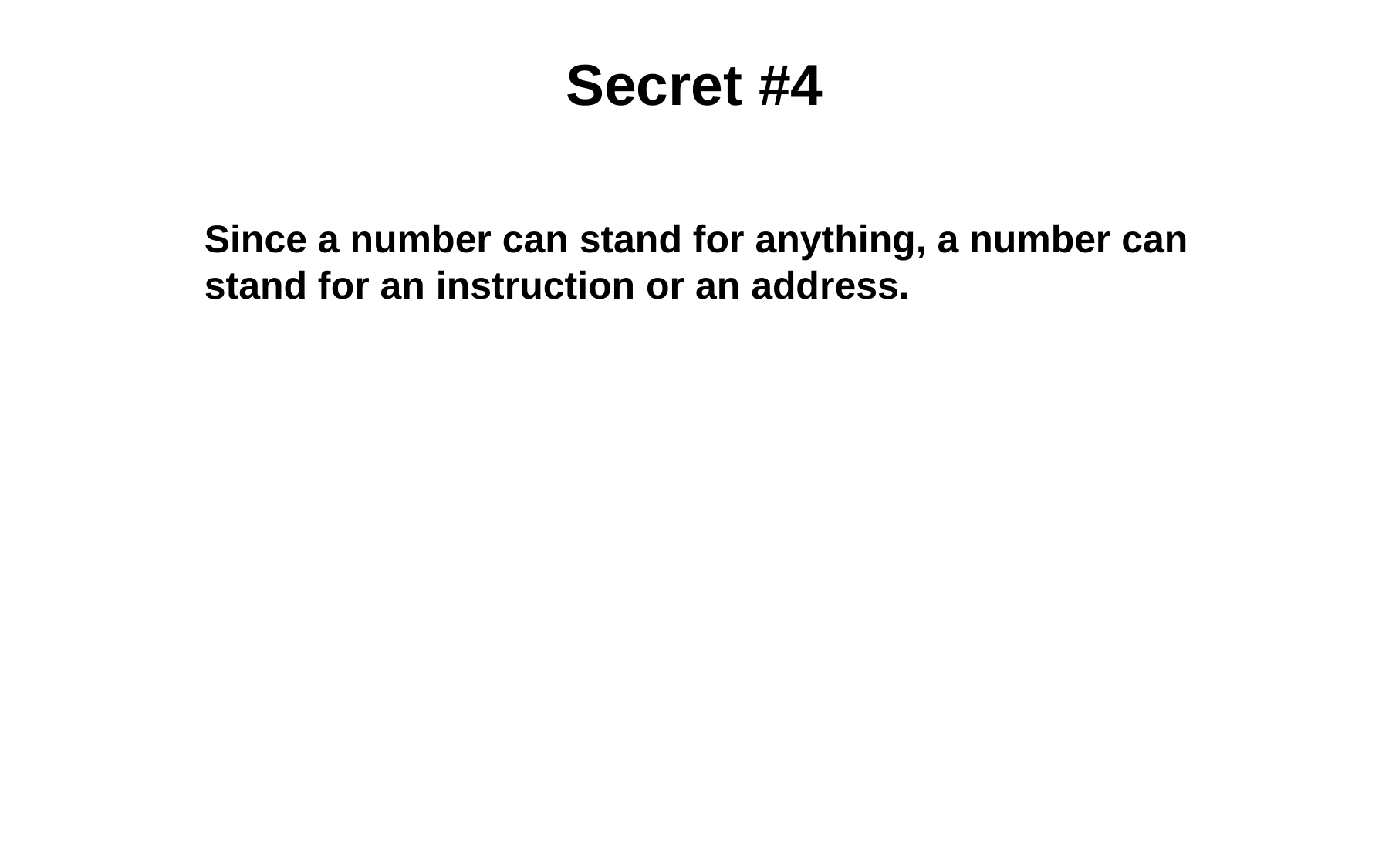

# Secret #4

Since a number can stand for anything, a number can stand for an instruction or an address.